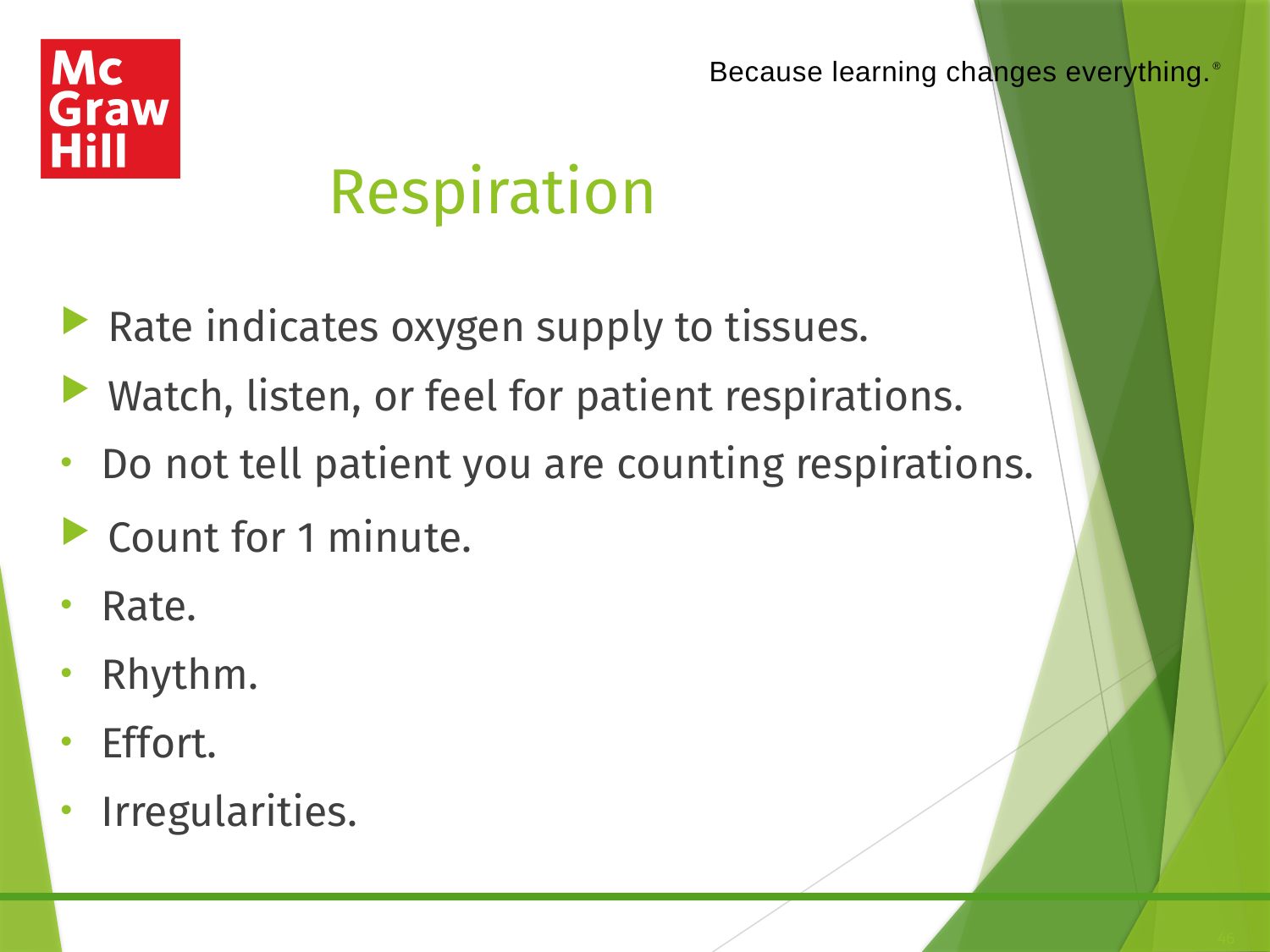

# Respiration
Rate indicates oxygen supply to tissues.
Watch, listen, or feel for patient respirations.
Do not tell patient you are counting respirations.
Count for 1 minute.
Rate.
Rhythm.
Effort.
Irregularities.
46